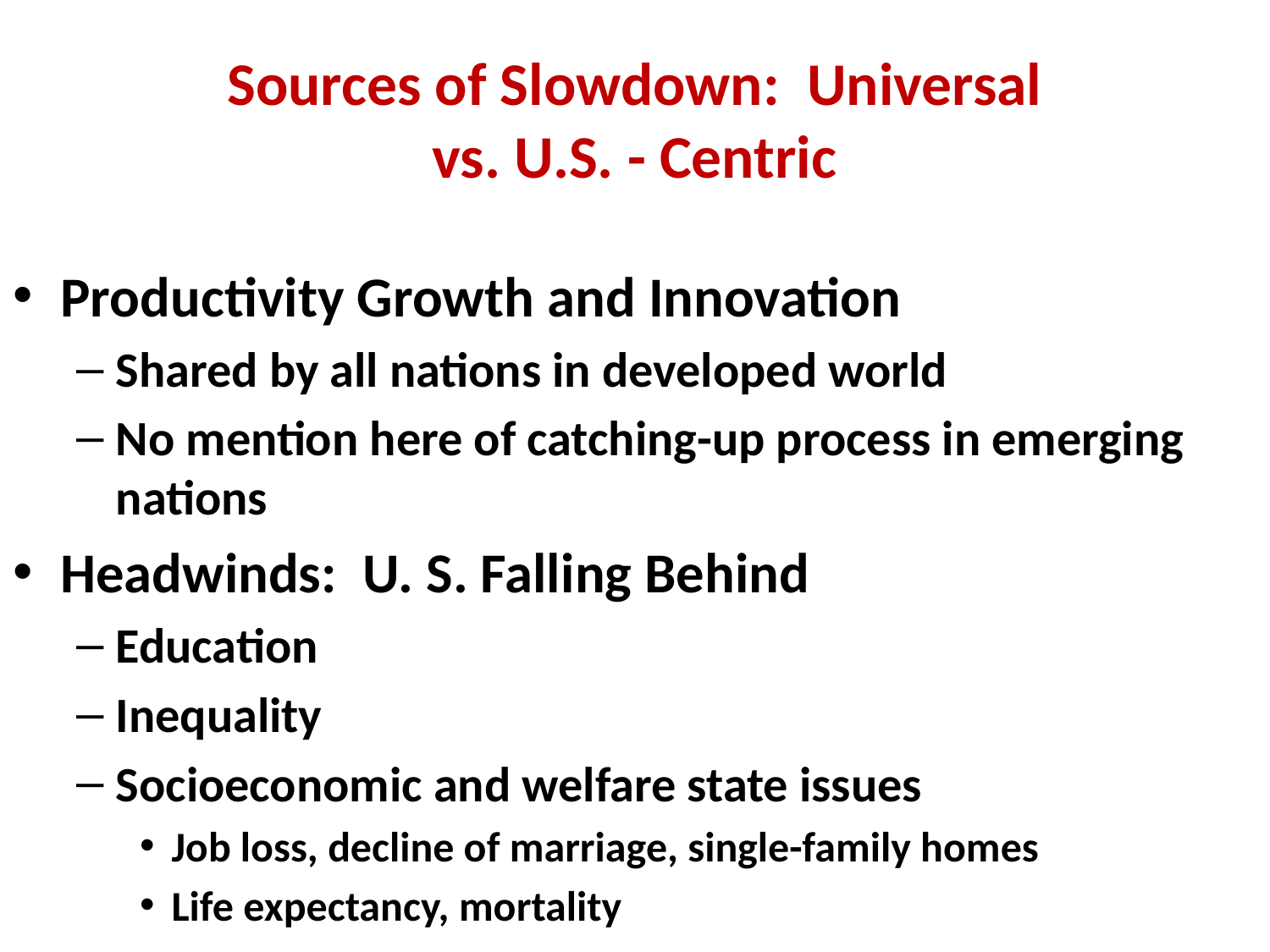

# Sources of Slowdown:  Universal vs. U.S. - Centric
Productivity Growth and Innovation
Shared by all nations in developed world
No mention here of catching-up process in emerging nations
Headwinds:  U. S. Falling Behind
Education
Inequality
Socioeconomic and welfare state issues
Job loss, decline of marriage, single-family homes
Life expectancy, mortality